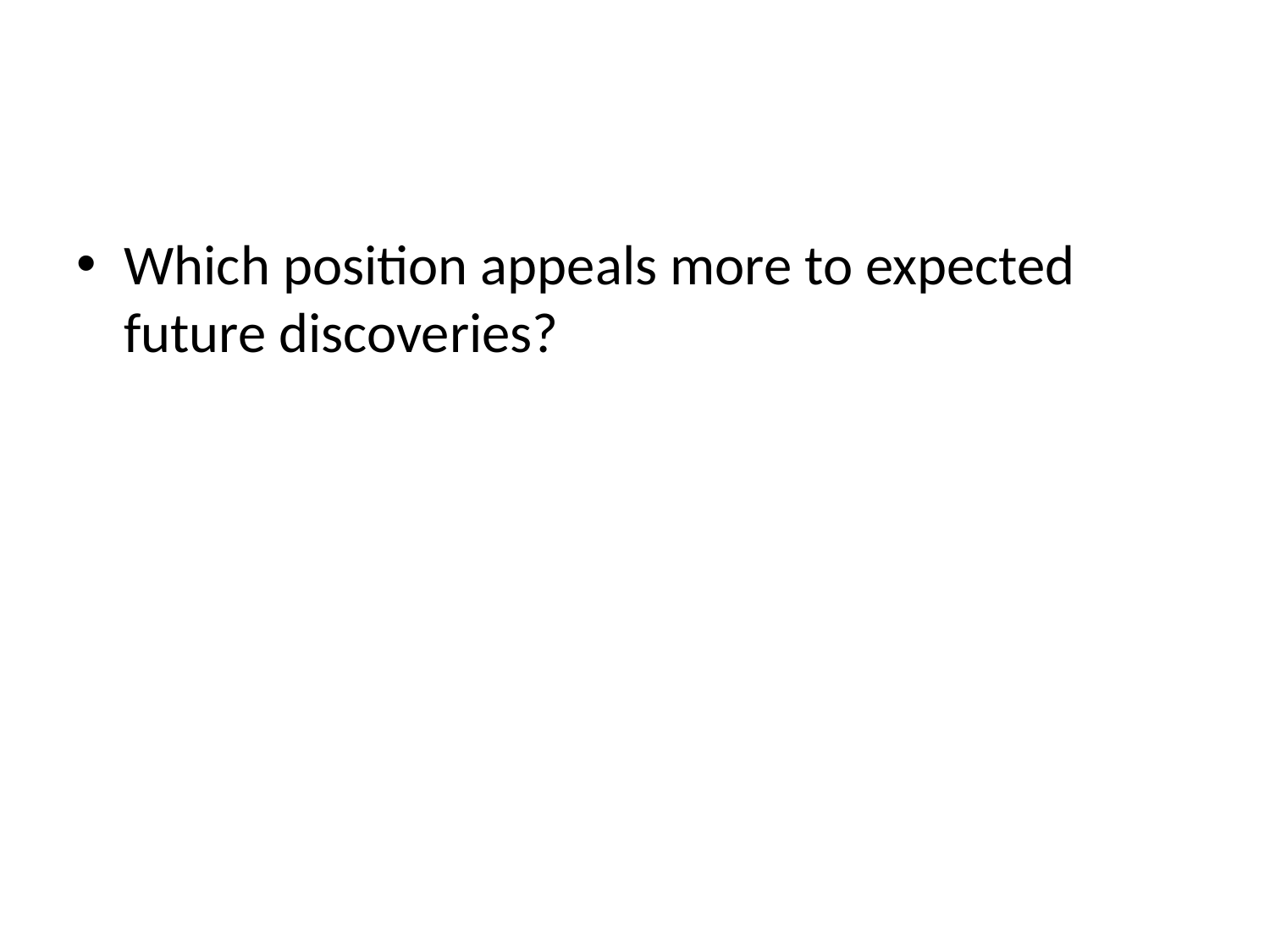

#
Which position appeals more to expected future discoveries?